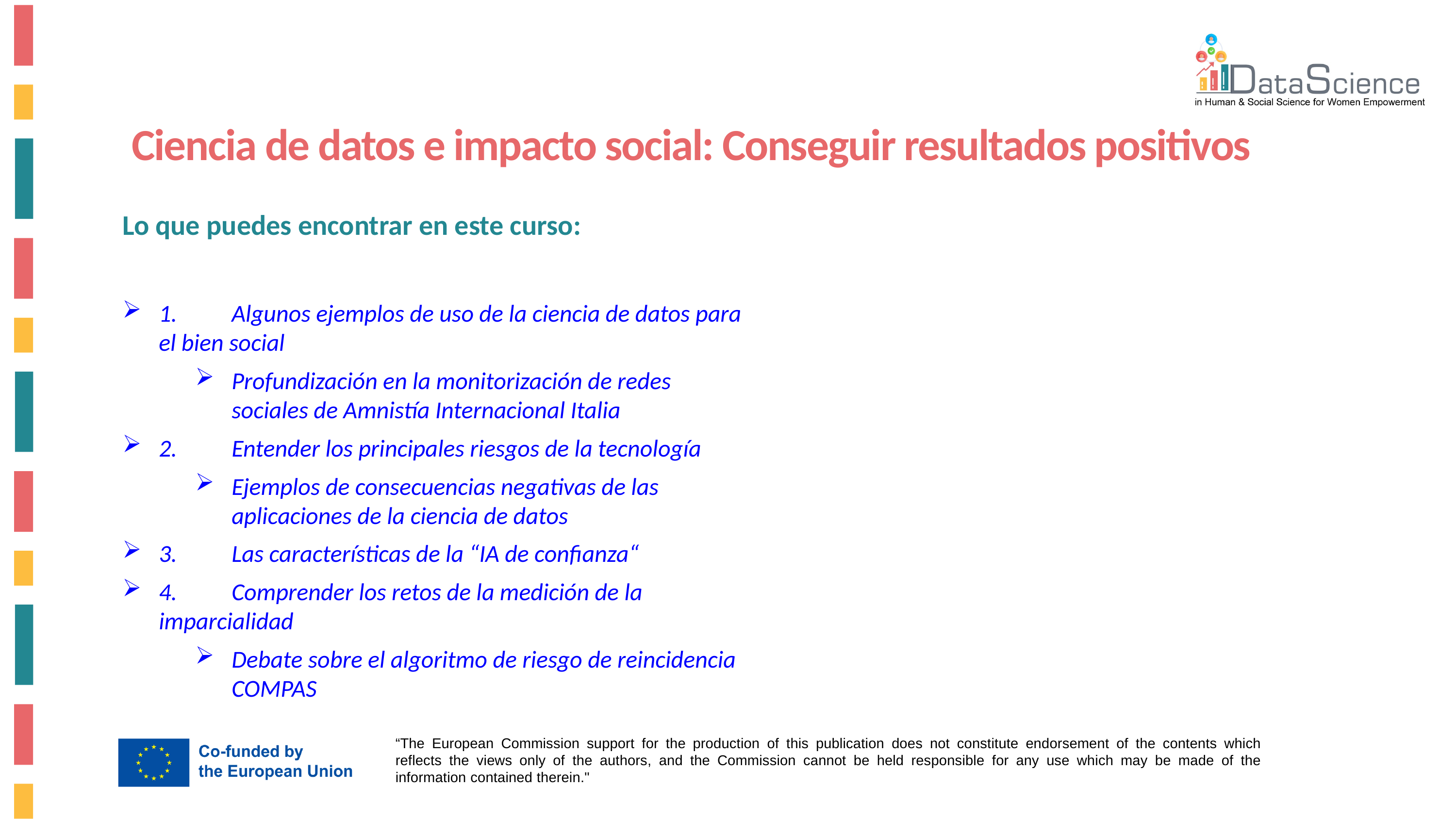

Ciencia de datos e impacto social: Conseguir resultados positivos
Lo que puedes encontrar en este curso:
1.	Algunos ejemplos de uso de la ciencia de datos para el bien social
Profundización en la monitorización de redes sociales de Amnistía Internacional Italia
2.	Entender los principales riesgos de la tecnología
Ejemplos de consecuencias negativas de las aplicaciones de la ciencia de datos
3.	Las características de la “IA de confianza“
4.	Comprender los retos de la medición de la imparcialidad
Debate sobre el algoritmo de riesgo de reincidencia COMPAS